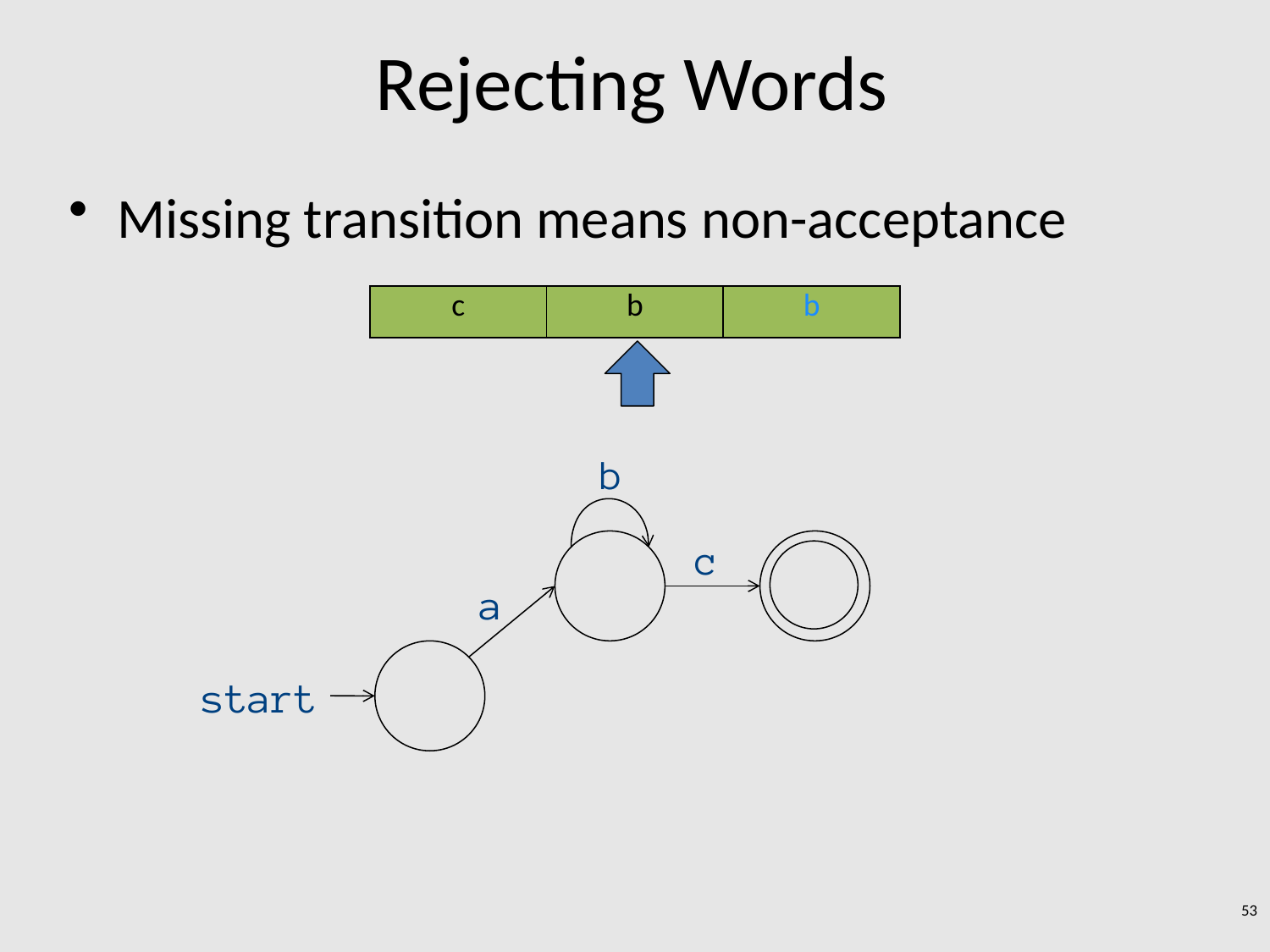

# Rejecting Words
Missing transition means non-acceptance
| c | b | b |
| --- | --- | --- |

b
c

a

start
53